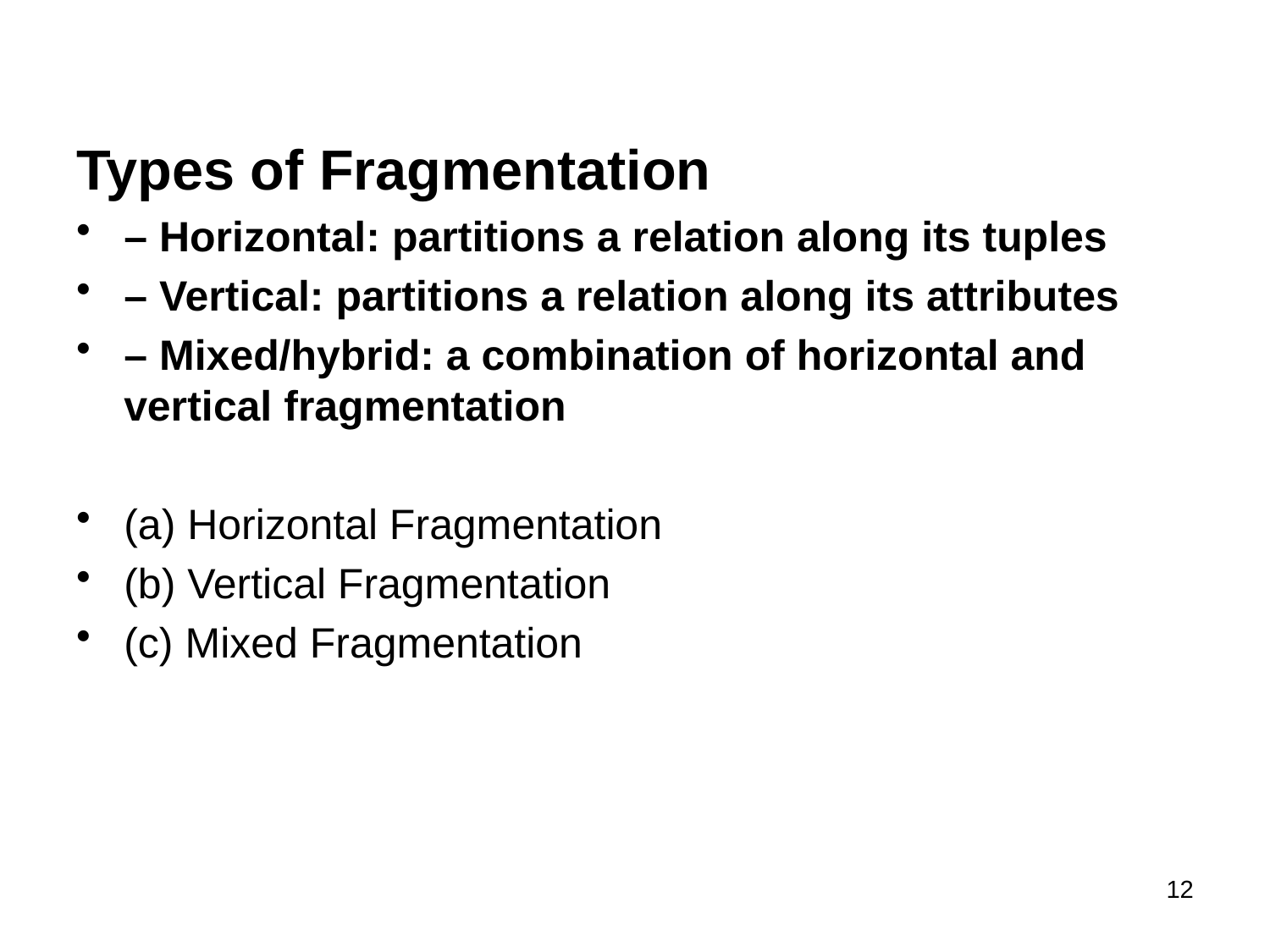

Types of Fragmentation
– Horizontal: partitions a relation along its tuples
– Vertical: partitions a relation along its attributes
– Mixed/hybrid: a combination of horizontal and vertical fragmentation

(a) Horizontal Fragmentation
(b) Vertical Fragmentation
(c) Mixed Fragmentation
12